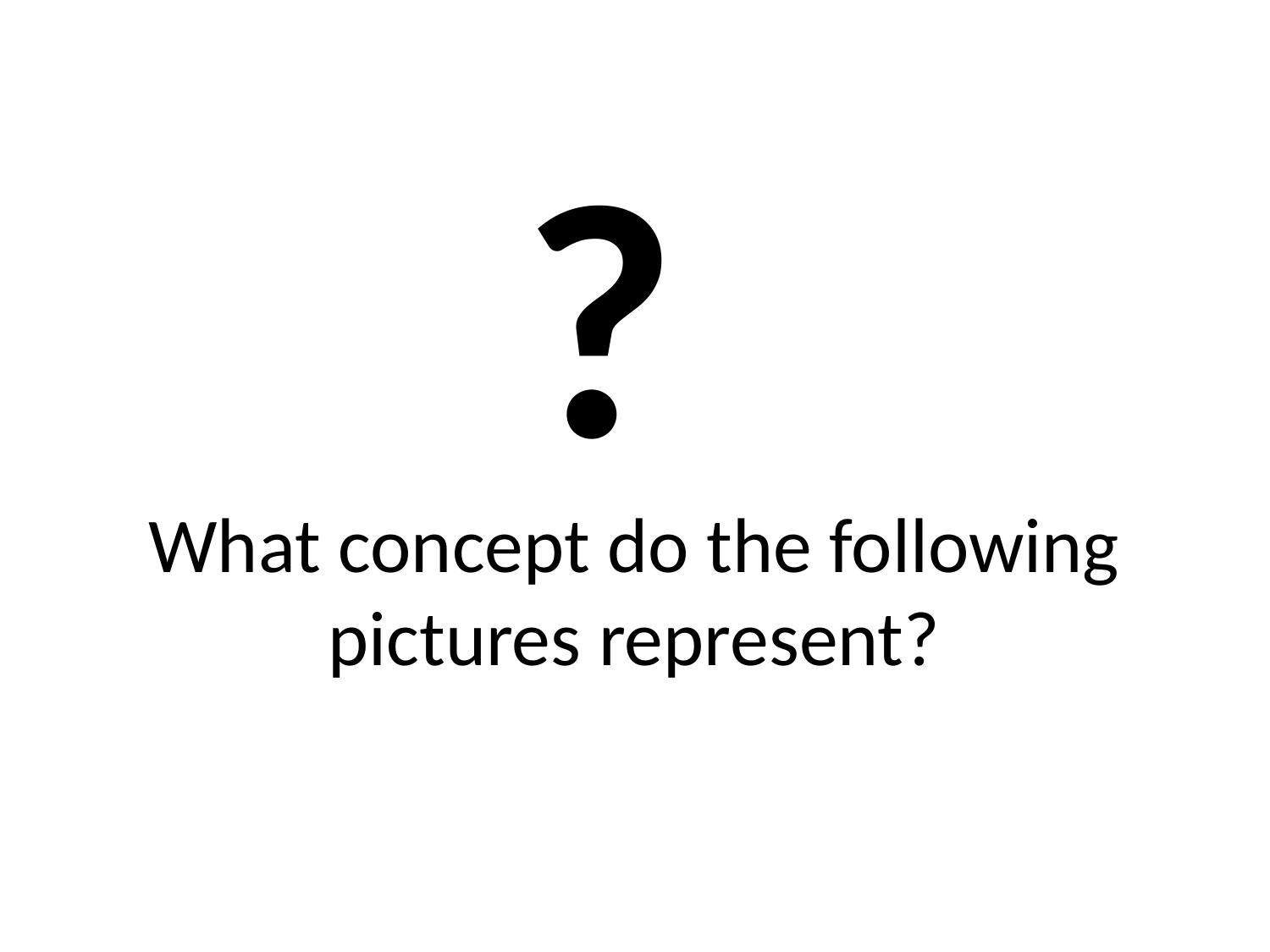

?
# What concept do the following pictures represent?